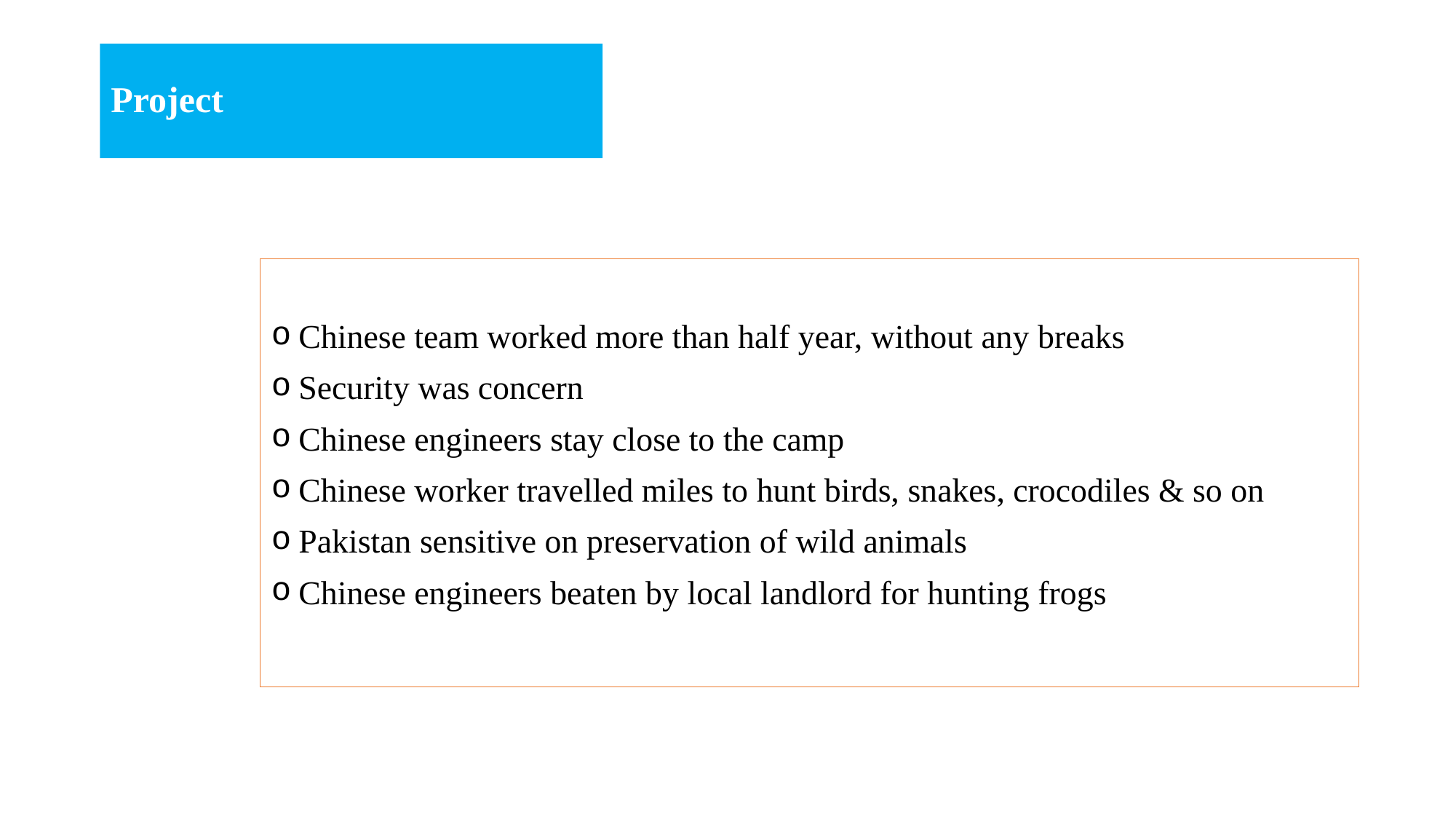

# Project

Chinese team worked more than half year, without any breaks
Security was concern
Chinese engineers stay close to the camp
Chinese worker travelled miles to hunt birds, snakes, crocodiles & so on
Pakistan sensitive on preservation of wild animals
Chinese engineers beaten by local landlord for hunting frogs